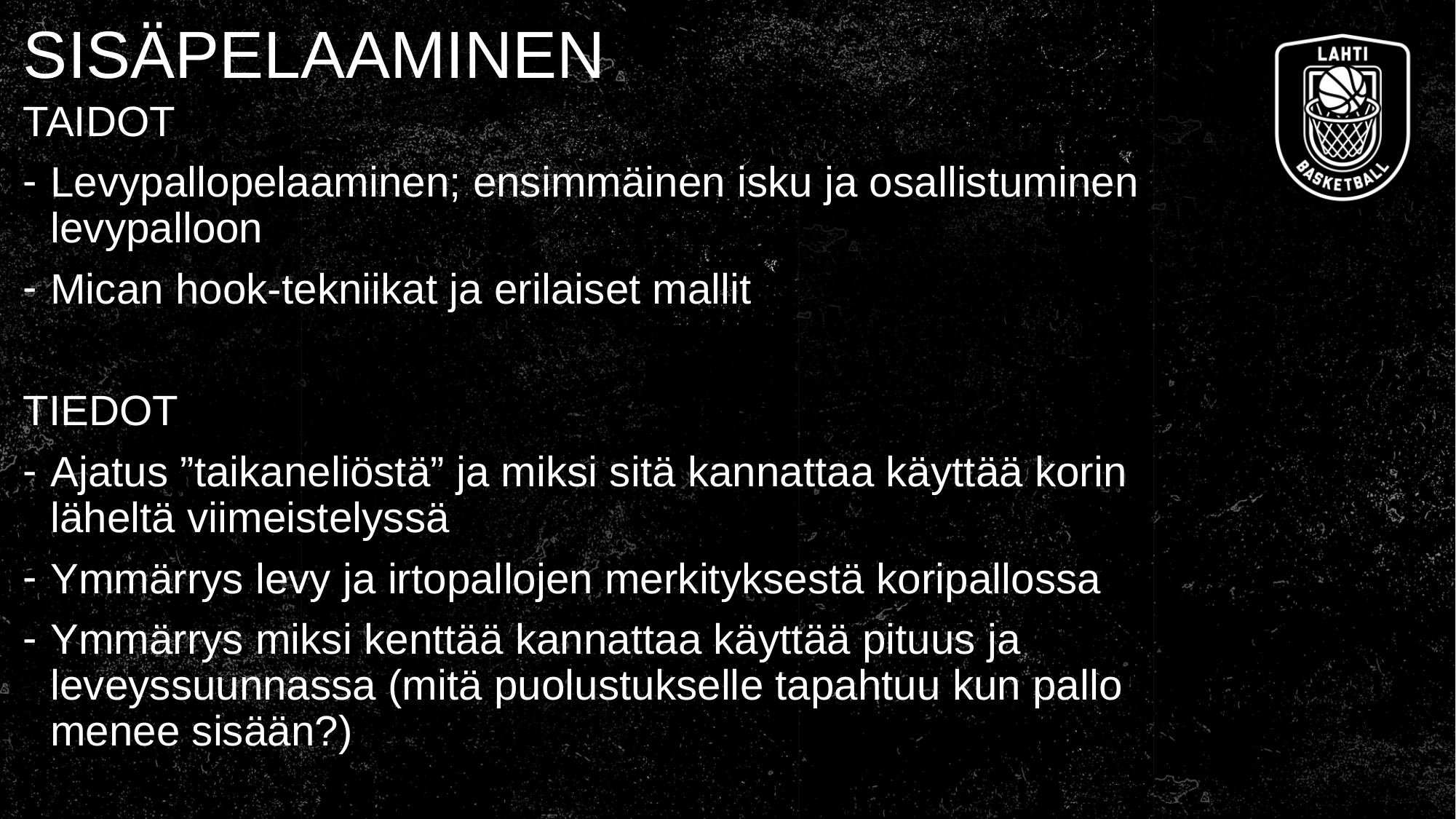

# SISÄPELAAMINEN
TAIDOT
Levypallopelaaminen; ensimmäinen isku ja osallistuminen levypalloon
Mican hook-tekniikat ja erilaiset mallit

TIEDOT
Ajatus ”taikaneliöstä” ja miksi sitä kannattaa käyttää korin läheltä viimeistelyssä
Ymmärrys levy ja irtopallojen merkityksestä koripallossa
Ymmärrys miksi kenttää kannattaa käyttää pituus ja leveyssuunnassa (mitä puolustukselle tapahtuu kun pallo menee sisään?)